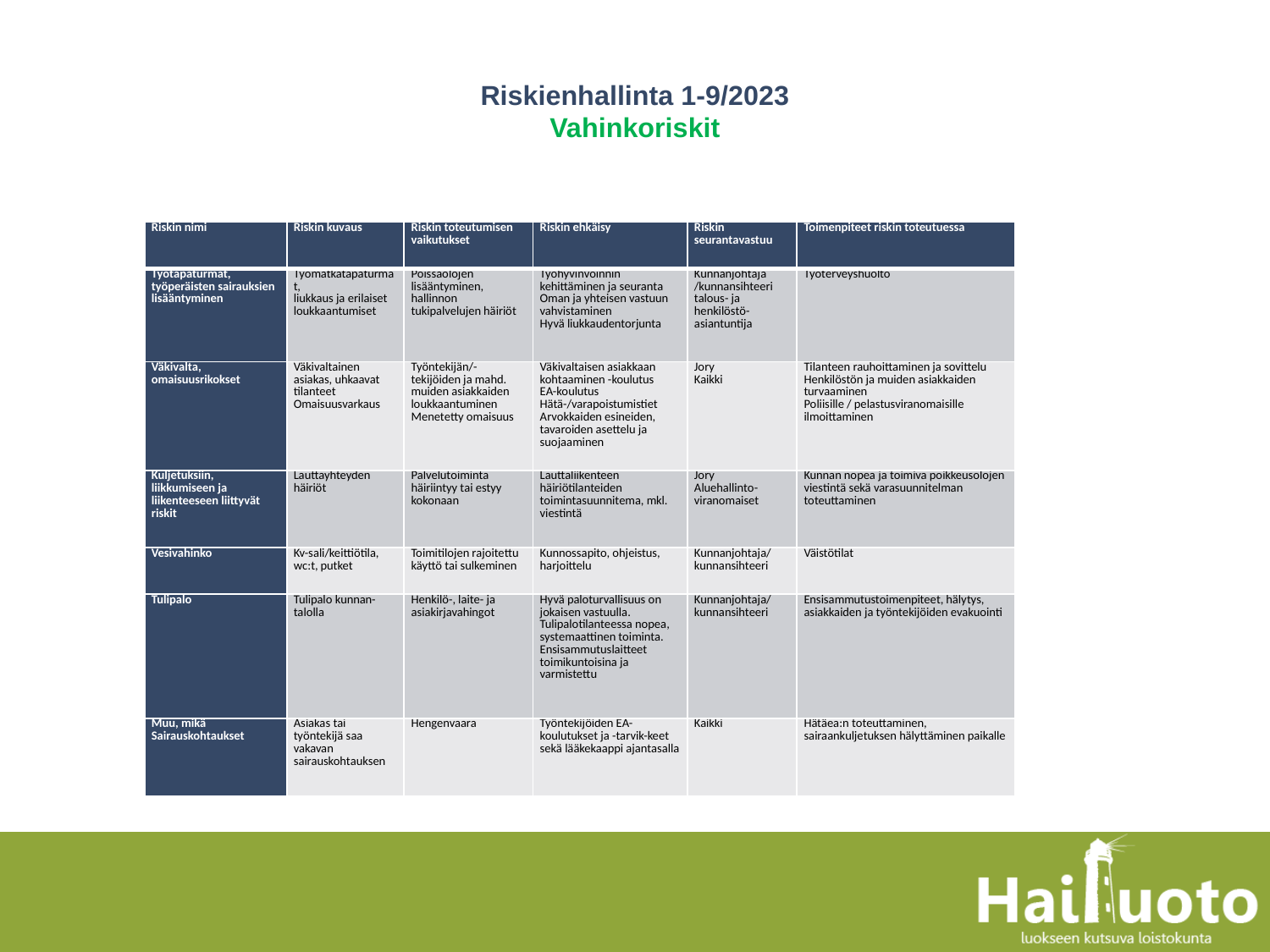

# Riskienhallinta 1-9/2023 Vahinkoriskit
| Riskin nimi | Riskin kuvaus | Riskin toteutumisen vaikutukset | Riskin ehkäisy | Riskin seurantavastuu | Toimenpiteet riskin toteutuessa |
| --- | --- | --- | --- | --- | --- |
| Työtapaturmat, työperäisten sairauksien lisääntyminen | Työmatkatapaturmat, liukkaus ja erilaiset loukkaantumiset | Poissaolojen lisääntyminen, hallinnon tukipalvelujen häiriöt | Työhyvinvoinnin kehittäminen ja seuranta Oman ja yhteisen vastuun vahvistaminen Hyvä liukkaudentorjunta | Kunnanjohtaja /kunnansihteeri talous- ja henkilöstö-asiantuntija | Työterveyshuolto |
| Väkivalta, omaisuusrikokset | Väkivaltainen asiakas, uhkaavat tilanteet Omaisuusvarkaus | Työntekijän/-tekijöiden ja mahd. muiden asiakkaiden loukkaantuminen Menetetty omaisuus | Väkivaltaisen asiakkaan kohtaaminen -koulutus EA-koulutus Hätä-/varapoistumistiet Arvokkaiden esineiden, tavaroiden asettelu ja suojaaminen | Jory Kaikki | Tilanteen rauhoittaminen ja sovittelu Henkilöstön ja muiden asiakkaiden turvaaminen Poliisille / pelastusviranomaisille ilmoittaminen |
| Kuljetuksiin, liikkumiseen ja liikenteeseen liittyvät riskit | Lauttayhteyden häiriöt | Palvelutoiminta häiriintyy tai estyy kokonaan | Lauttaliikenteen häiriötilanteiden toimintasuunnitema, mkl. viestintä | Jory Aluehallinto-viranomaiset | Kunnan nopea ja toimiva poikkeusolojen viestintä sekä varasuunnitelman toteuttaminen |
| Vesivahinko | Kv-sali/keittiötila, wc:t, putket | Toimitilojen rajoitettu käyttö tai sulkeminen | Kunnossapito, ohjeistus, harjoittelu | Kunnanjohtaja/ kunnansihteeri | Väistötilat |
| Tulipalo | Tulipalo kunnan-talolla | Henkilö-, laite- ja asiakirjavahingot | Hyvä paloturvallisuus on jokaisen vastuulla. Tulipalotilanteessa nopea, systemaattinen toiminta. Ensisammutuslaitteet toimikuntoisina ja varmistettu | Kunnanjohtaja/ kunnansihteeri | Ensisammutustoimenpiteet, hälytys, asiakkaiden ja työntekijöiden evakuointi |
| Muu, mikä Sairauskohtaukset | Asiakas tai työntekijä saa vakavan sairauskohtauksen | Hengenvaara | Työntekijöiden EA-koulutukset ja -tarvik-keet sekä lääkekaappi ajantasalla | Kaikki | Hätäea:n toteuttaminen, sairaankuljetuksen hälyttäminen paikalle |